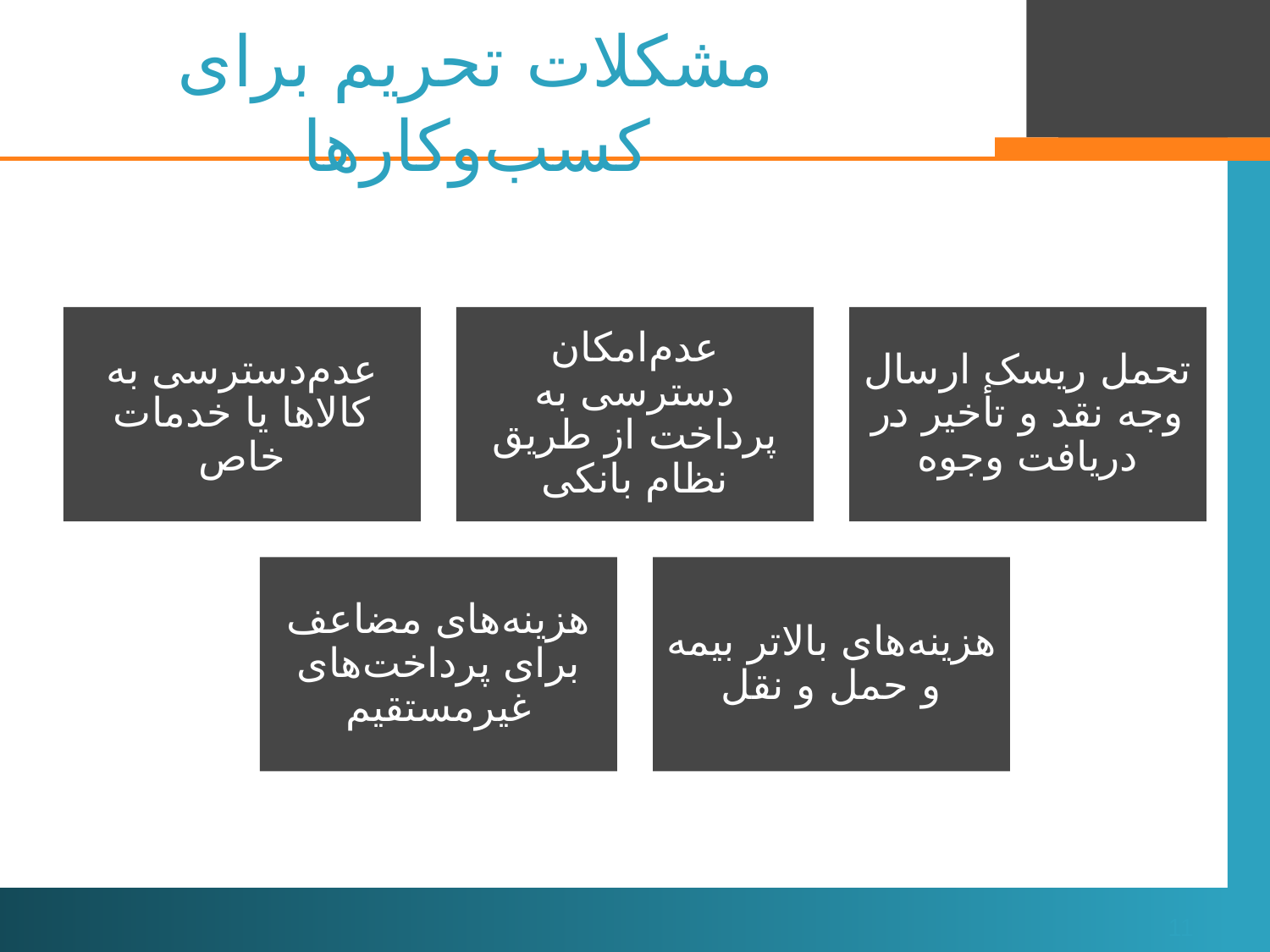

# مشکلات تحریم برای کسب‌وکارها
عدم‌دسترسی به کالاها یا خدمات خاص
عدم‌امکان دسترسی به پرداخت از طریق نظام بانکی
تحمل ریسک ارسال وجه نقد و تأخیر در دریافت وجوه
هزینه‌های مضاعف برای پرداخت‌های غیرمستقیم
هزینه‌های بالاتر بیمه و حمل و نقل
11